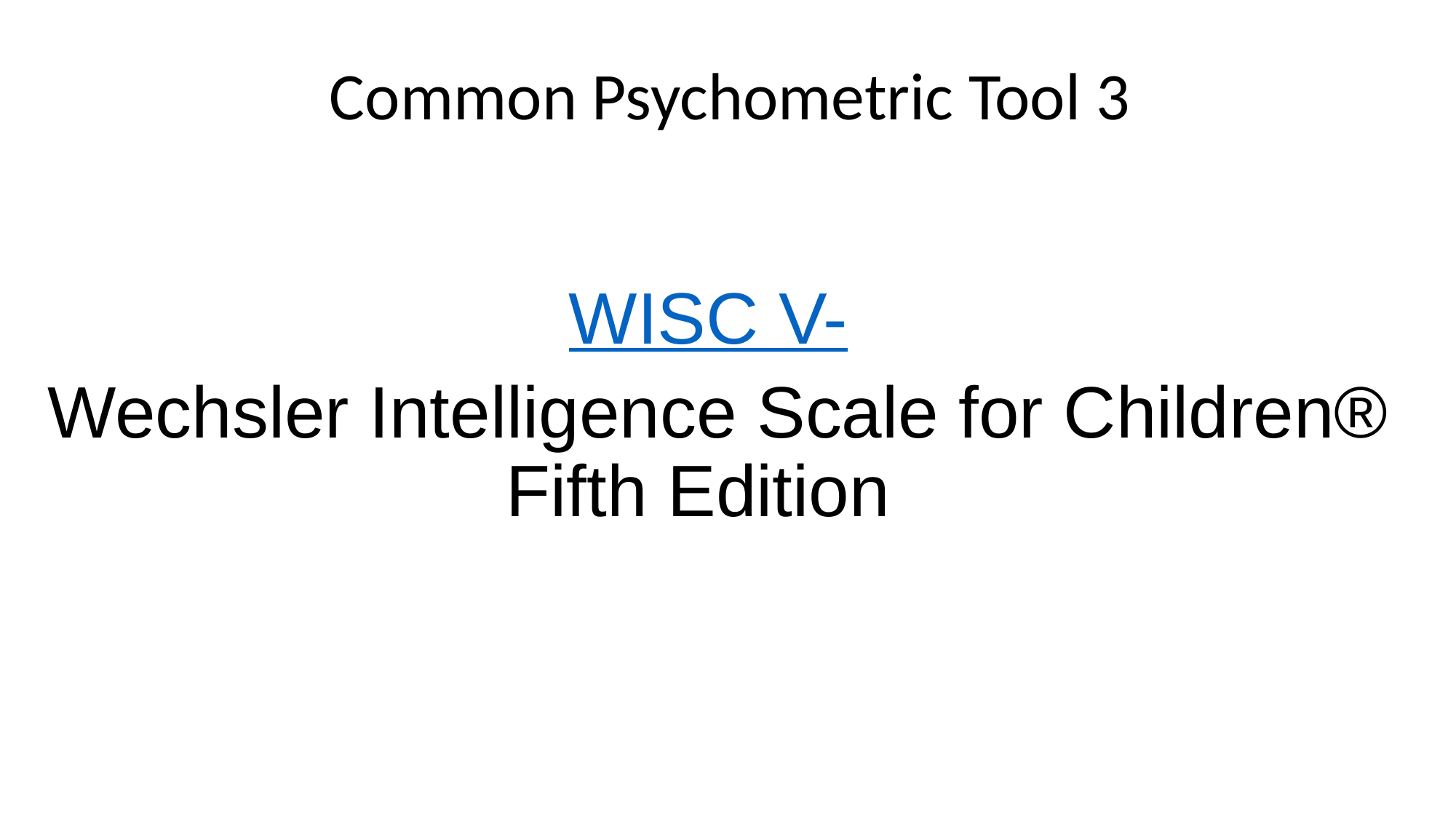

# Common Psychometric Tool 3

WISC V-
 Wechsler Intelligence Scale for Children® Fifth Edition